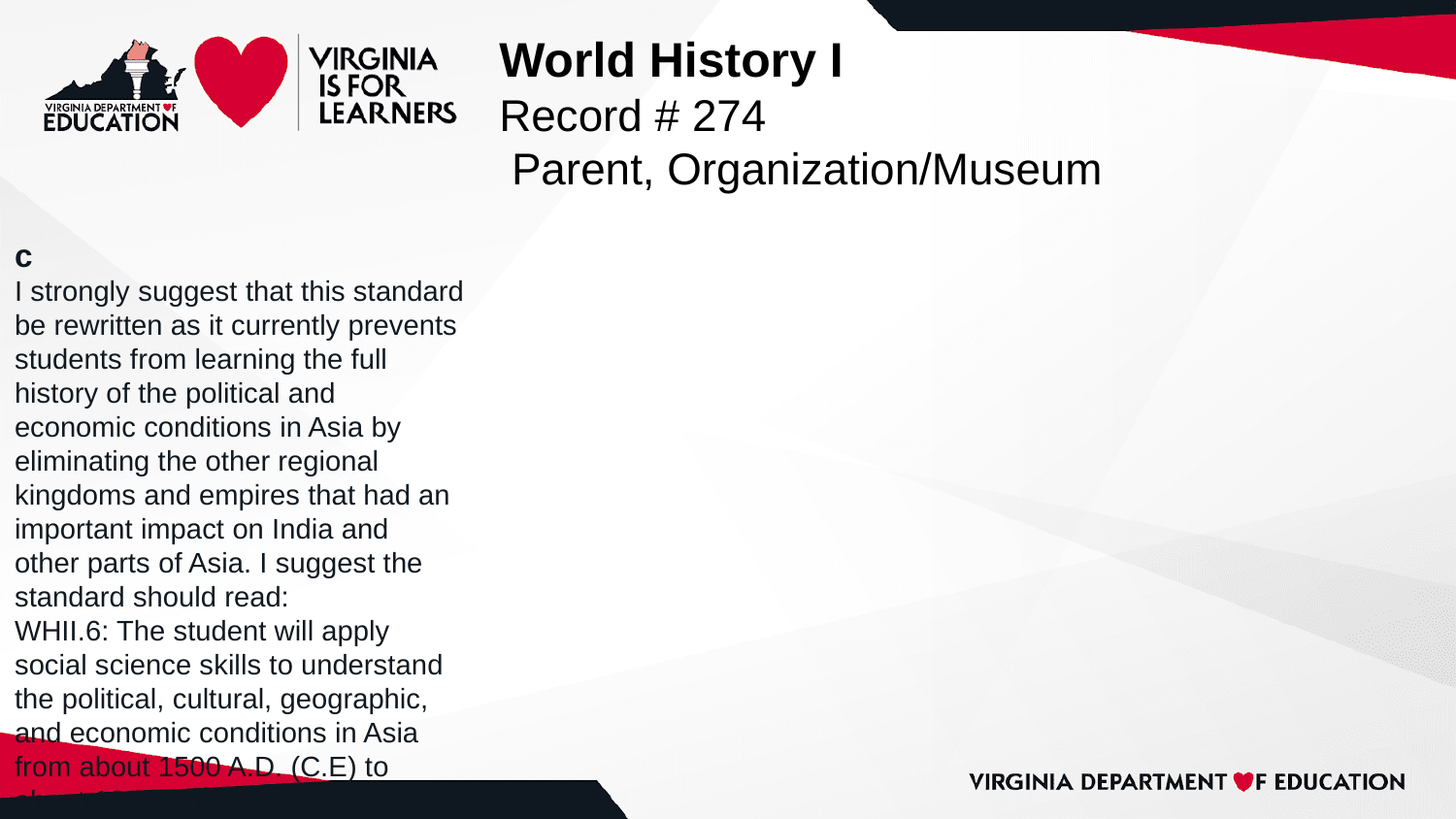

# World History I
Record # 274
 Parent, Organization/Museum

c
I strongly suggest that this standard
be rewritten as it currently prevents
students from learning the full
history of the political and
economic conditions in Asia by
eliminating the other regional
kingdoms and empires that had an
important impact on India and
other parts of Asia. I suggest the
standard should read:
WHII.6: The student will apply
social science skills to understand
the political, cultural, geographic,
and economic conditions in Asia
from about 1500 A.D. (C.E) to
about 1800 A.D. (C.E) by
c) describing India, including the
period, Mughal Empire, Maratha
Empire, Vijayanagara Empire, and
the development of other regional
kingdoms as well as the coastal
trade;